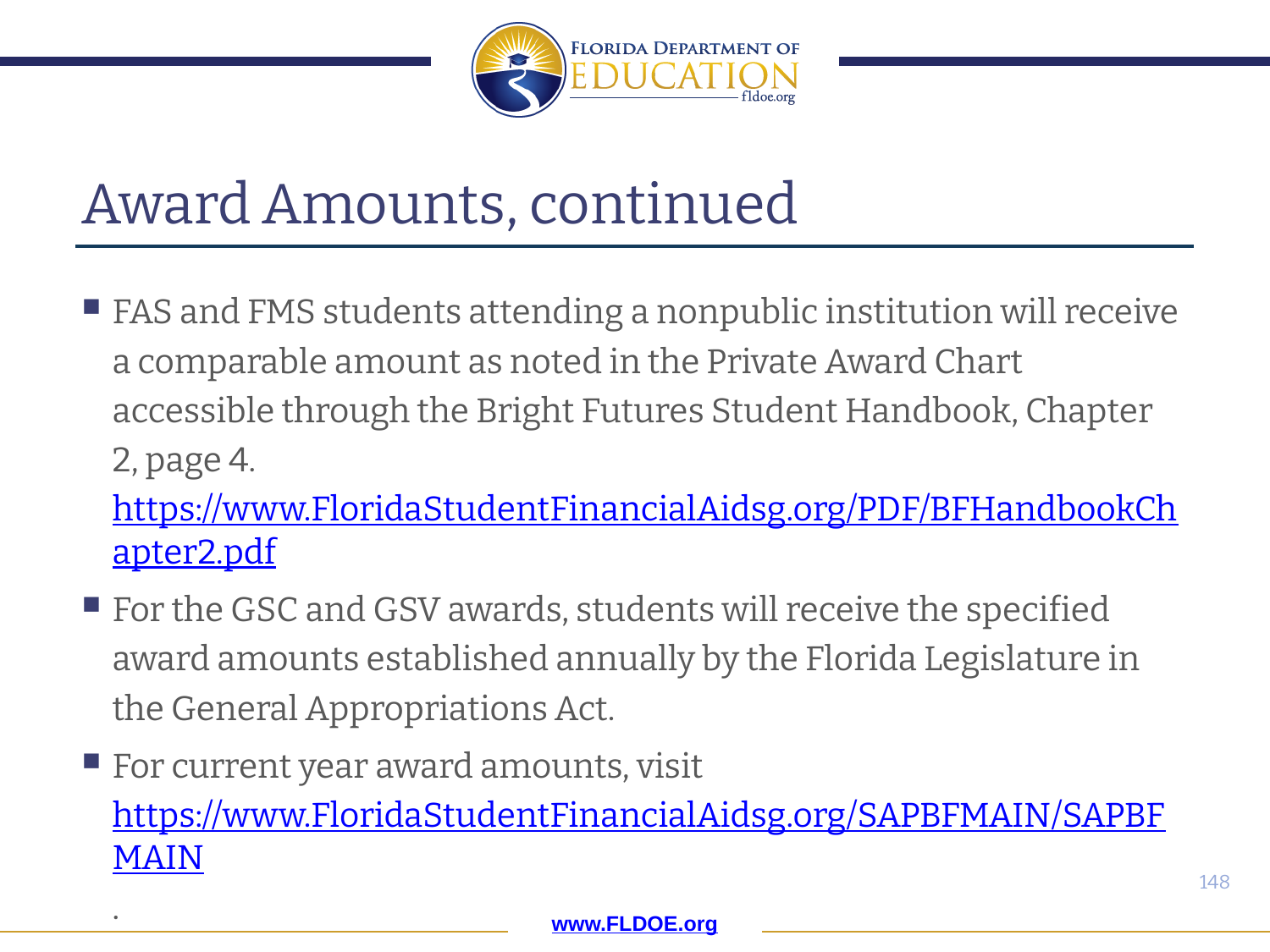

# Award Amounts, continued
FAS and FMS students attending a nonpublic institution will receive a comparable amount as noted in the Private Award Chart accessible through the Bright Futures Student Handbook, Chapter 2, page 4. https://www.FloridaStudentFinancialAidsg.org/PDF/BFHandbookChapter2.pdf
For the GSC and GSV awards, students will receive the specified award amounts established annually by the Florida Legislature in the General Appropriations Act.
For current year award amounts, visit https://www.FloridaStudentFinancialAidsg.org/SAPBFMAIN/SAPBFMAIN.